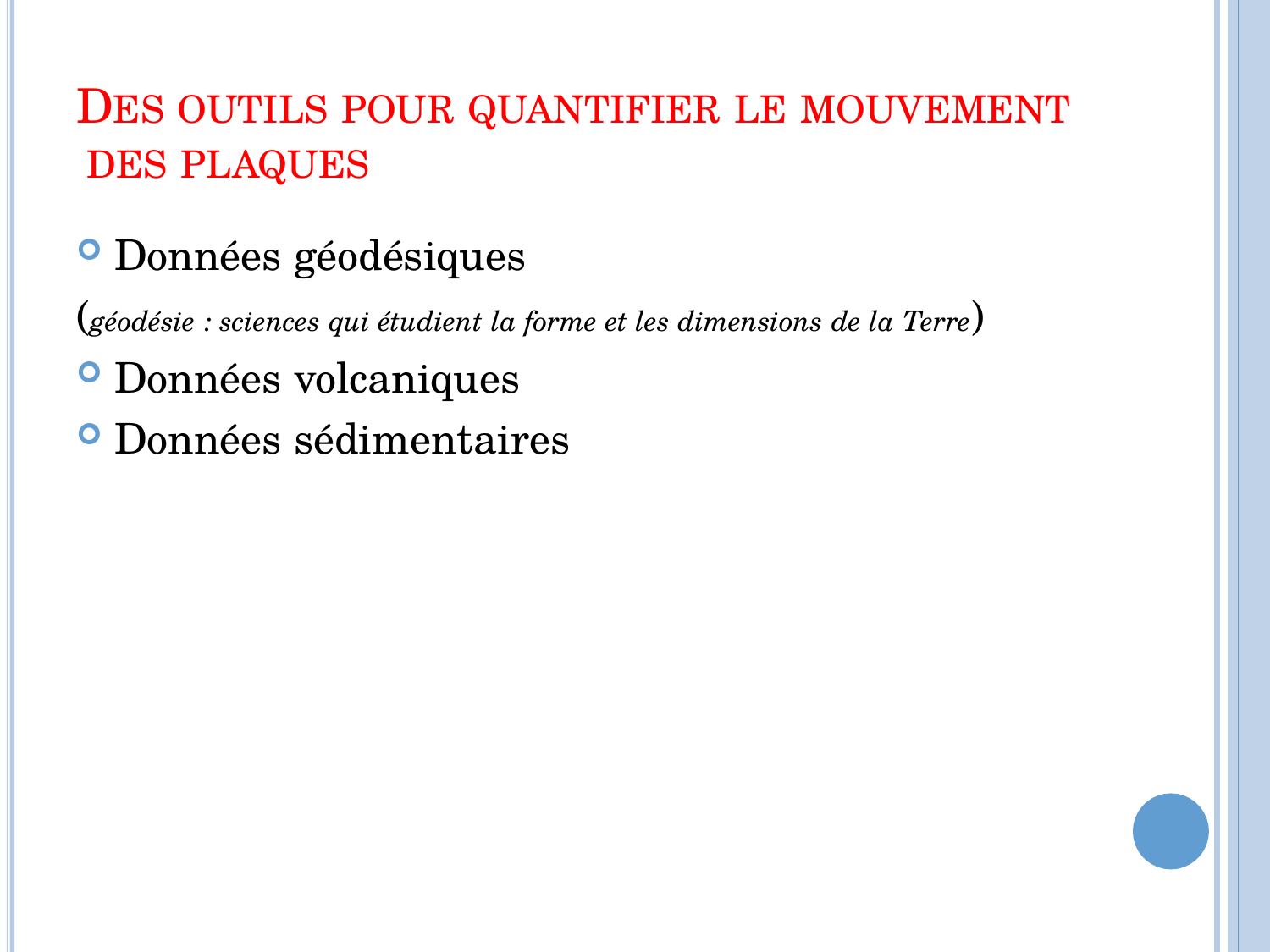

# DES OUTILS POUR QUANTIFIER LE MOUVEMENT  DES PLAQUES
Données géodésiques
(géodésie : sciences qui étudient la forme et les dimensions de la Terre)
Données volcaniques
Données sédimentaires